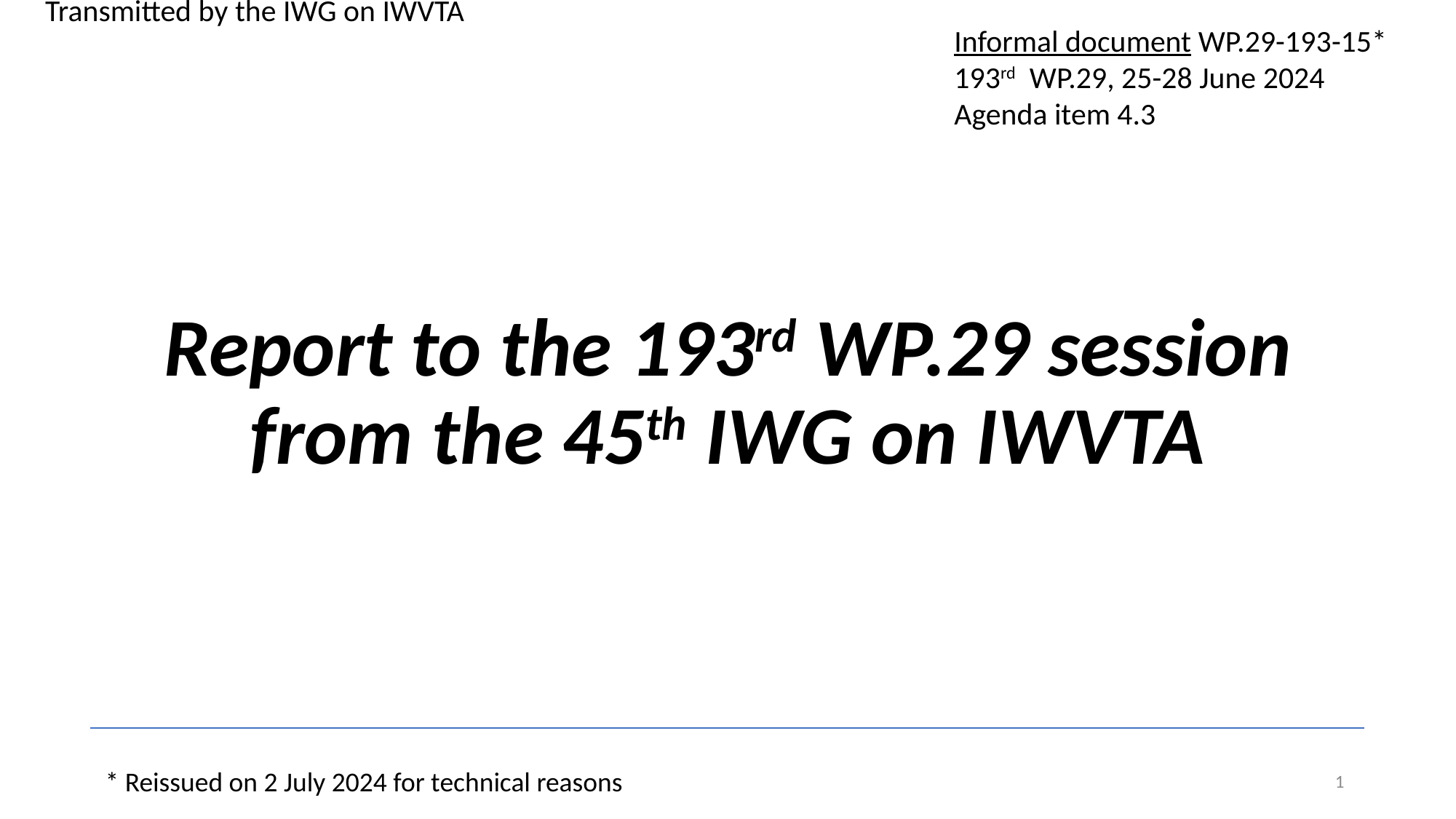

# Transmitted by the IWG on IWVTA
Informal document WP.29-193-15*
193rd  WP.29, 25-28 June 2024
Agenda item 4.3
Report to the 193rd WP.29 session
from the 45th IWG on IWVTA
* Reissued on 2 July 2024 for technical reasons
1